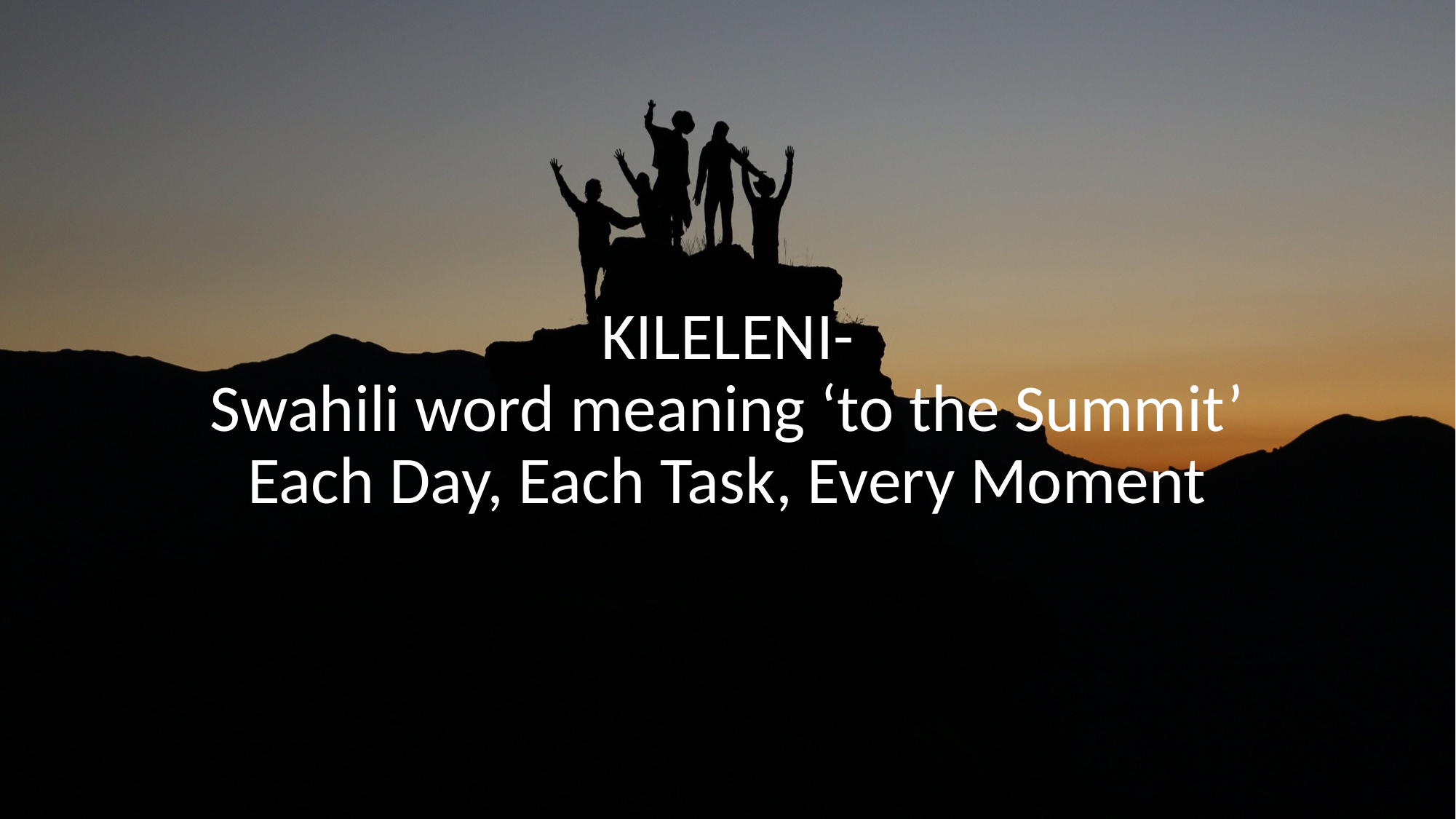

# KILELENI- Swahili word meaning ‘to the Summit’ Each Day, Each Task, Every Moment